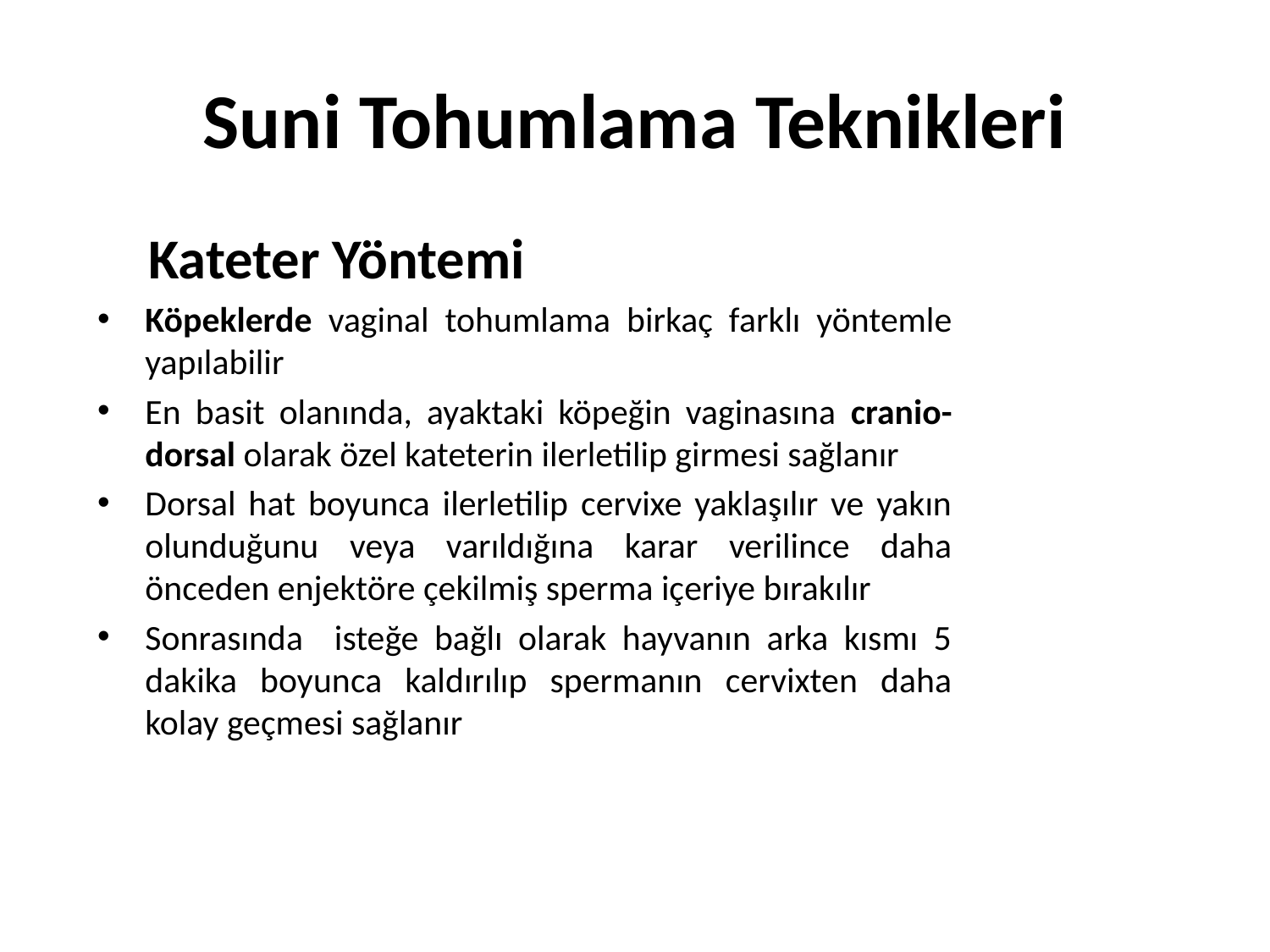

# Suni Tohumlama Teknikleri
    Kateter Yöntemi
Köpeklerde vaginal tohumlama birkaç farklı yöntemle yapılabilir
En basit olanında, ayaktaki köpeğin vaginasına cranio-dorsal olarak özel kateterin ilerletilip girmesi sağlanır
Dorsal hat boyunca ilerletilip cervixe yaklaşılır ve yakın olunduğunu veya varıldığına karar verilince daha önceden enjektöre çekilmiş sperma içeriye bırakılır
Sonrasında  isteğe bağlı olarak hayvanın arka kısmı 5 dakika boyunca kaldırılıp spermanın cervixten daha kolay geçmesi sağlanır